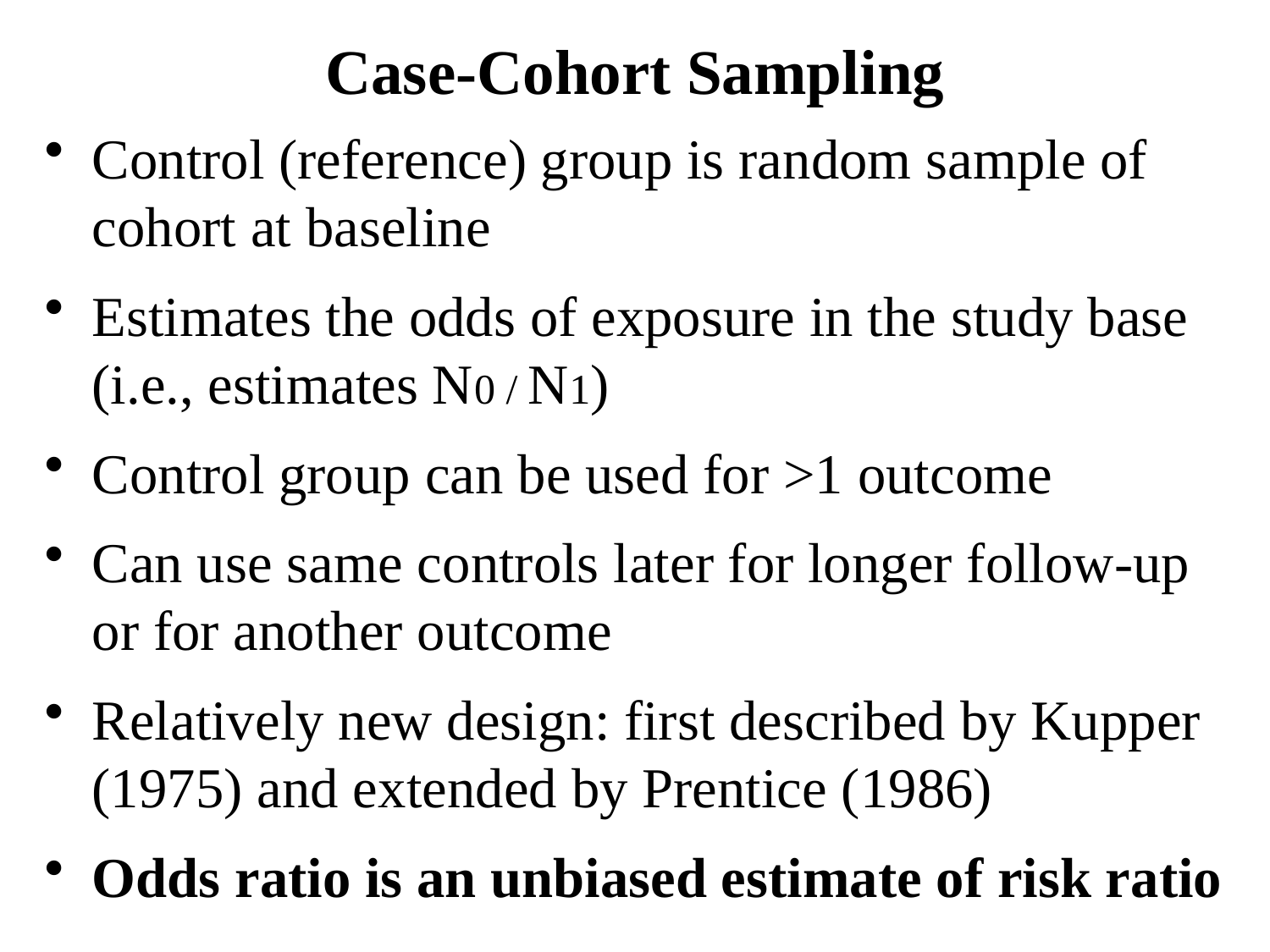

# Case-Cohort Sampling
Control (reference) group is random sample of cohort at baseline
Estimates the odds of exposure in the study base (i.e., estimates N0 / N1)
Control group can be used for >1 outcome
Can use same controls later for longer follow-up or for another outcome
Relatively new design: first described by Kupper (1975) and extended by Prentice (1986)
Odds ratio is an unbiased estimate of risk ratio